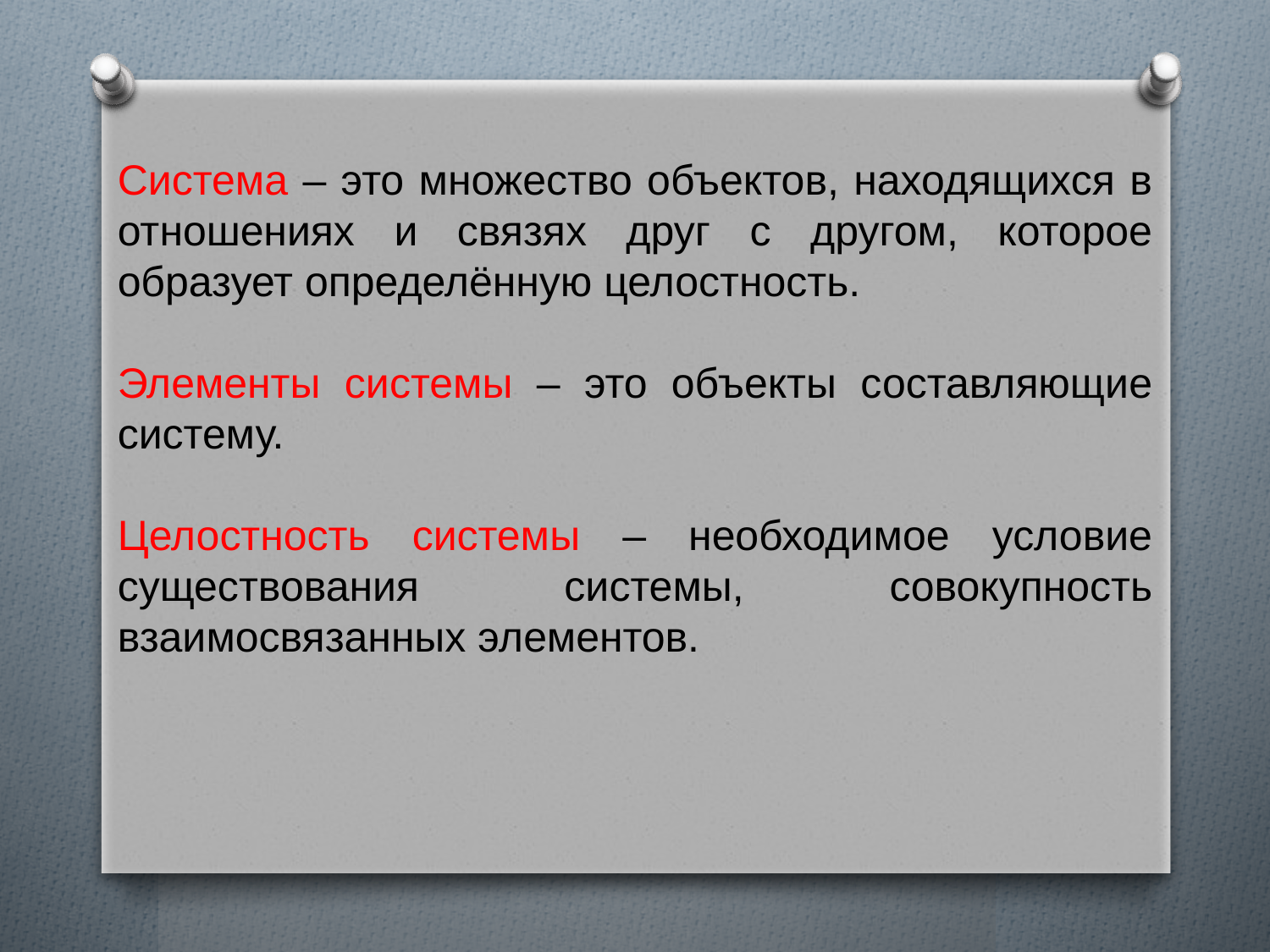

Система – это множество объектов, находящихся в отношениях и связях друг с другом, которое образует определённую целостность.

Элементы системы – это объекты составляющие систему.

Целостность системы – необходимое условие существования системы, совокупность взаимосвязанных элементов.